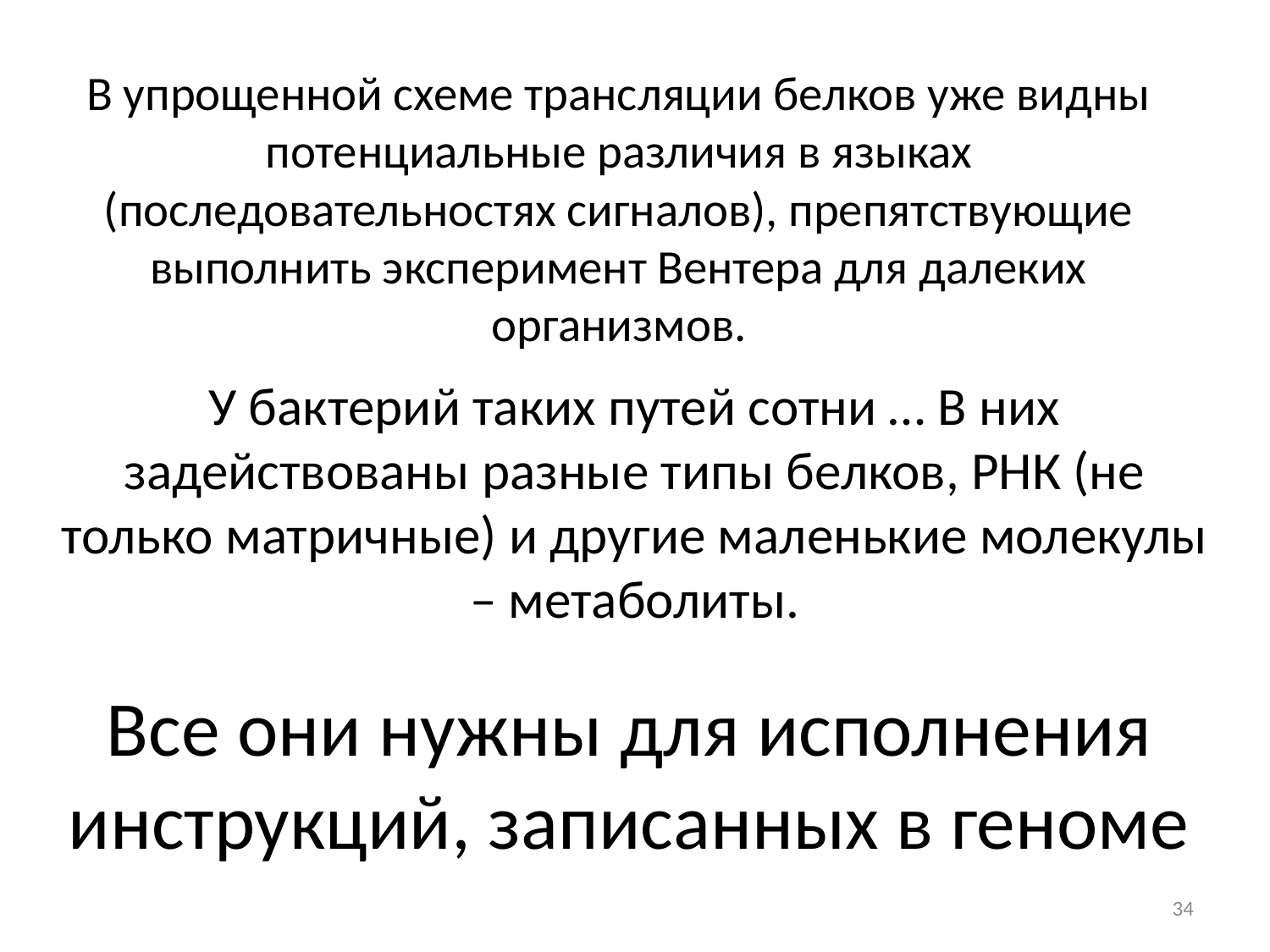

В упрощенной схеме трансляции белков уже видны потенциальные различия в языках (последовательностях сигналов), препятствующие выполнить эксперимент Вентера для далеких организмов.
У бактерий таких путей сотни … В них задействованы разные типы белков, РНК (не только матричные) и другие маленькие молекулы – метаболиты.
Все они нужны для исполнения инструкций, записанных в геноме
34